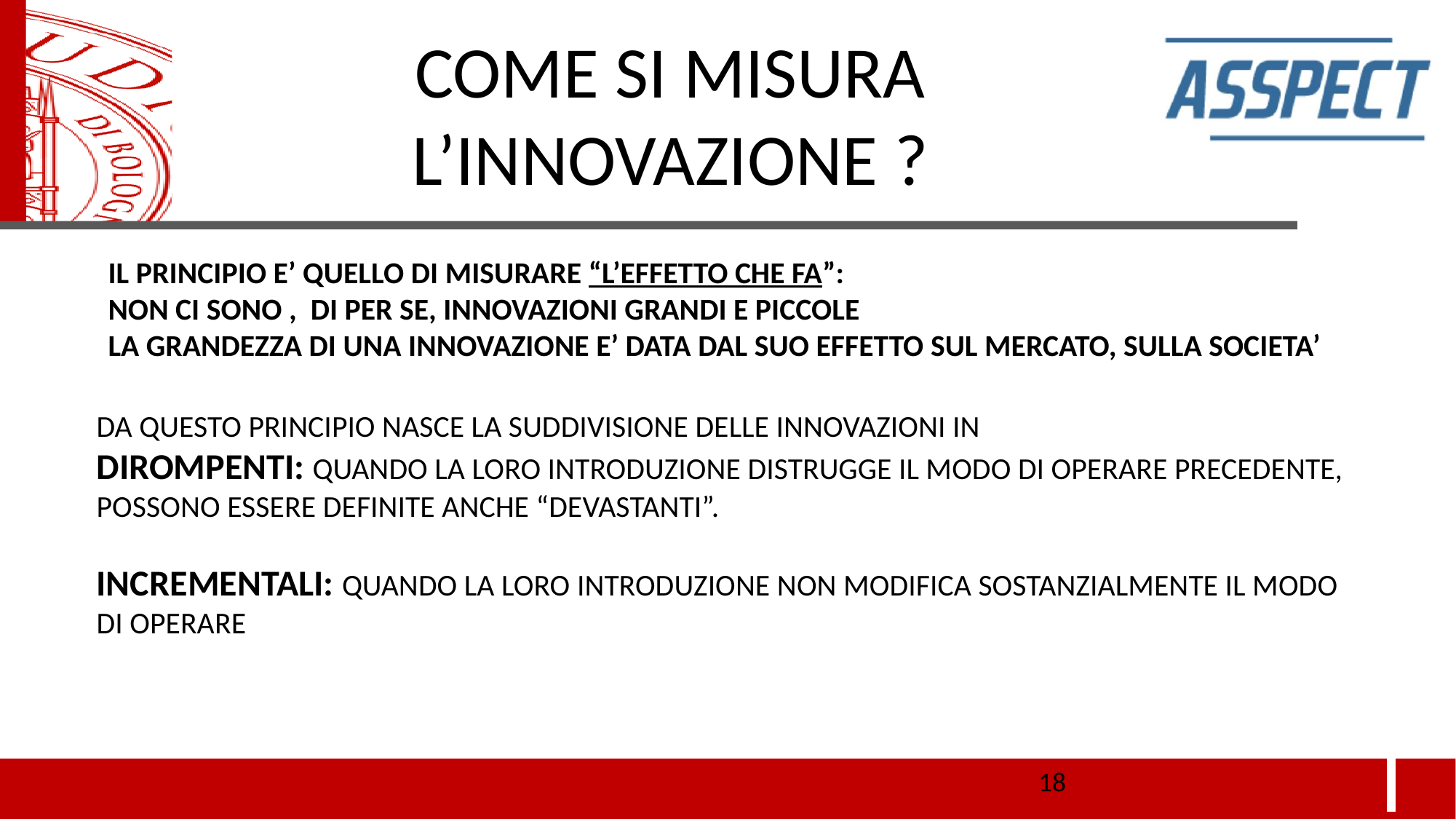

COME SI MISURA L’INNOVAZIONE ?
IL PRINCIPIO E’ QUELLO DI MISURARE “L’EFFETTO CHE FA”:
NON CI SONO ,  DI PER SE, INNOVAZIONI GRANDI E PICCOLE
LA GRANDEZZA DI UNA INNOVAZIONE E’ DATA DAL SUO EFFETTO SUL MERCATO, SULLA SOCIETA’
DA QUESTO PRINCIPIO NASCE LA SUDDIVISIONE DELLE INNOVAZIONI IN
DIROMPENTI: QUANDO LA LORO INTRODUZIONE DISTRUGGE IL MODO DI OPERARE PRECEDENTE, POSSONO ESSERE DEFINITE ANCHE “DEVASTANTI”.

INCREMENTALI: QUANDO LA LORO INTRODUZIONE NON MODIFICA SOSTANZIALMENTE IL MODO DI OPERARE
18